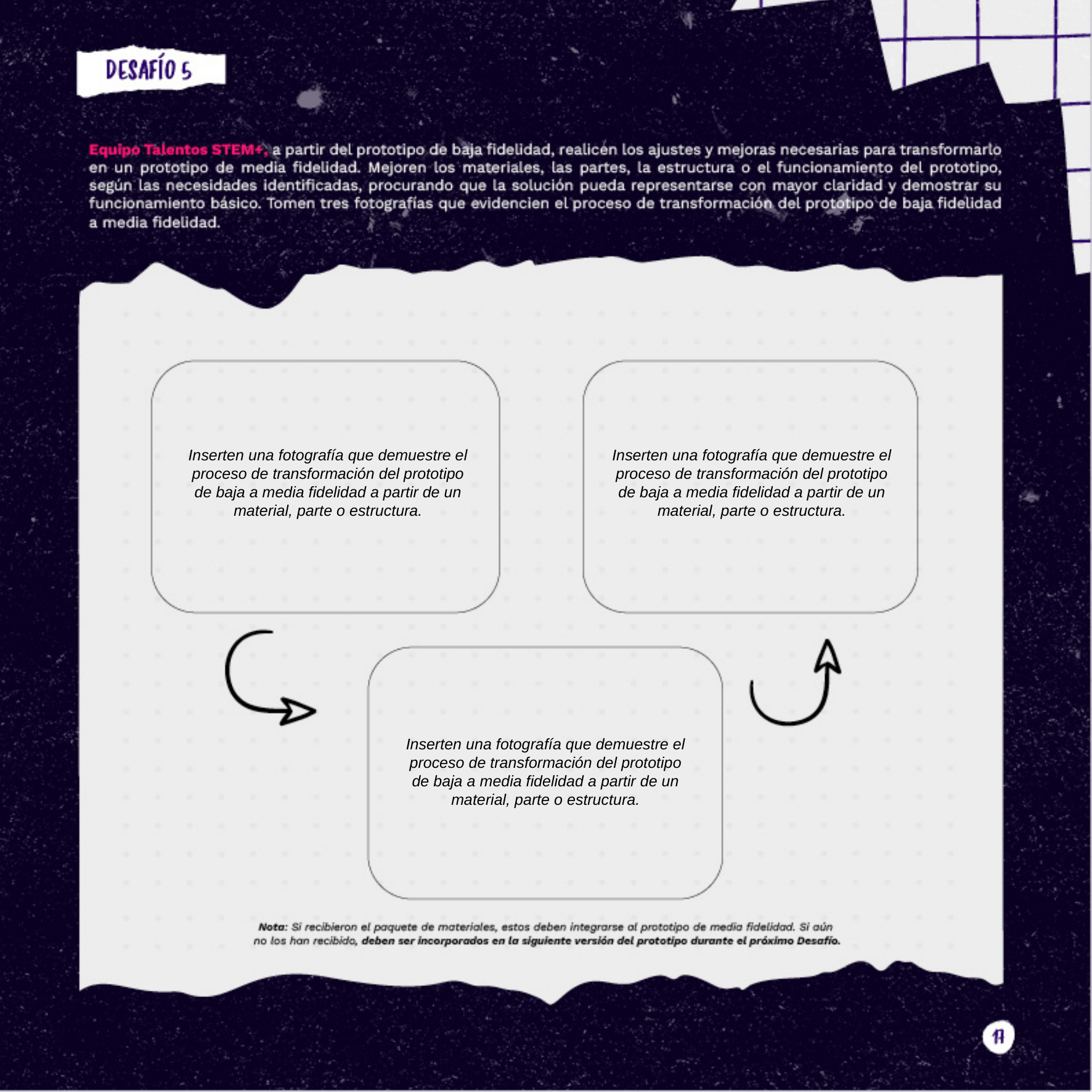

Inserten una fotografía que demuestre el proceso de transformación del prototipo de baja a media fidelidad a partir de un material, parte o estructura.
Inserten una fotografía que demuestre el proceso de transformación del prototipo de baja a media fidelidad a partir de un material, parte o estructura.
Inserten una fotografía que demuestre el proceso de transformación del prototipo de baja a media fidelidad a partir de un material, parte o estructura.